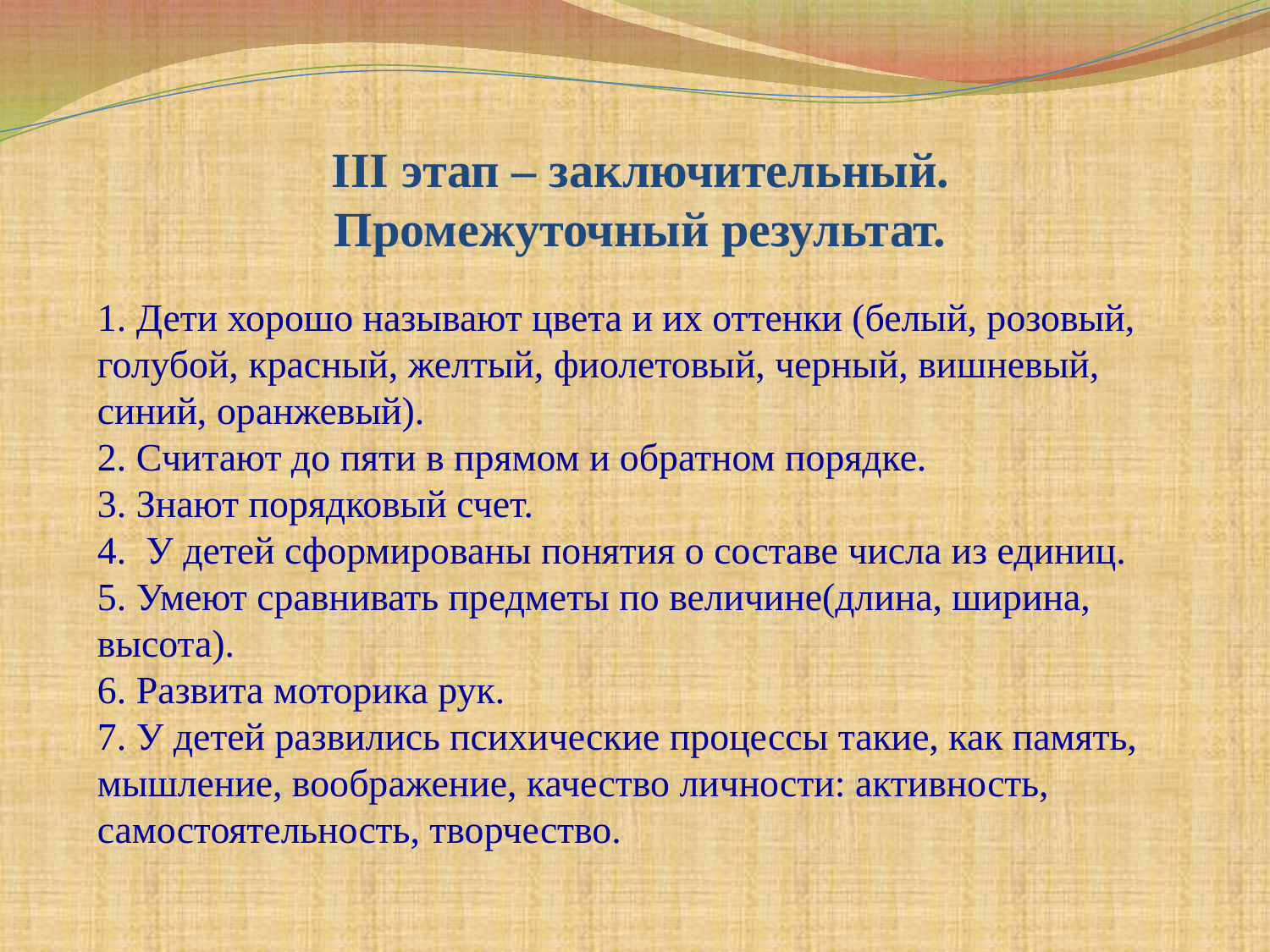

# III этап – заключительный. Промежуточный результат.
1. Дети хорошо называют цвета и их оттенки (белый, розовый, голубой, красный, желтый, фиолетовый, черный, вишневый, синий, оранжевый).
2. Считают до пяти в прямом и обратном порядке.
3. Знают порядковый счет.
4.  У детей сформированы понятия о составе числа из единиц.
5. Умеют сравнивать предметы по величине(длина, ширина, высота).
6. Развита моторика рук.
7. У детей развились психические процессы такие, как память, мышление, воображение, качество личности: активность, самостоятельность, творчество.